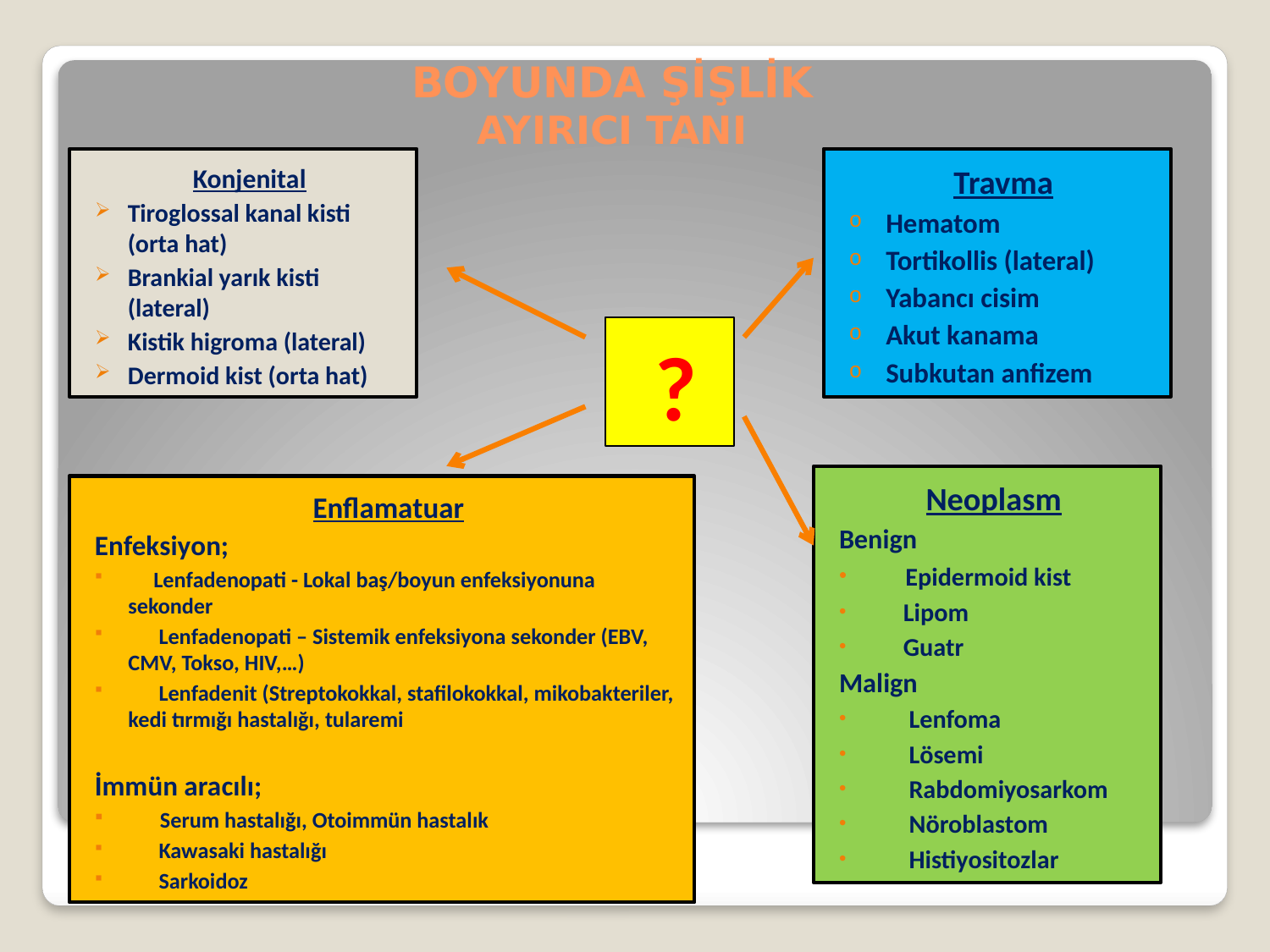

# BOYUNDA ŞİŞLİK AYIRICI TANI
Konjenital
Tiroglossal kanal kisti (orta hat)
Brankial yarık kisti (lateral)
Kistik higroma (lateral)
Dermoid kist (orta hat)

Travma
Hematom
Tortikollis (lateral)
Yabancı cisim
Akut kanama
Subkutan anfizem

?

Neoplasm
Benign
     Epidermoid kist
     Lipom
     Guatr
Malign
      Lenfoma
      Lösemi
      Rabdomiyosarkom
      Nöroblastom
      Histiyositozlar

Enflamatuar
Enfeksiyon;
     Lenfadenopati - Lokal baş/boyun enfeksiyonuna sekonder
      Lenfadenopati – Sistemik enfeksiyona sekonder (EBV, CMV, Tokso, HIV,…)
      Lenfadenit (Streptokokkal, stafilokokkal, mikobakteriler, kedi tırmığı hastalığı, tularemi

İmmün aracılı;
      Serum hastalığı, Otoimmün hastalık
      Kawasaki hastalığı
      Sarkoidoz